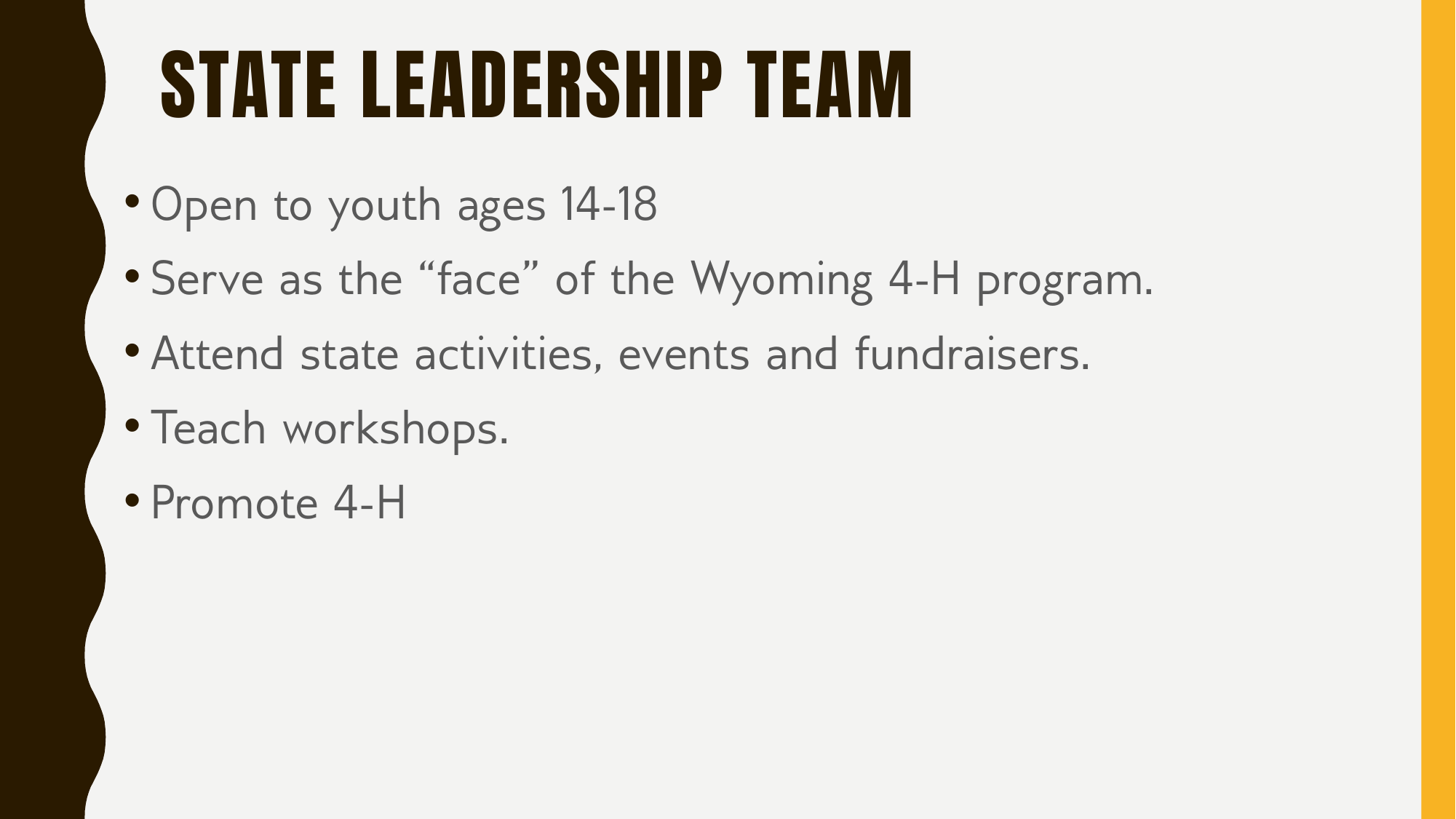

# State Leadership team
Open to youth ages 14-18
Serve as the “face” of the Wyoming 4-H program.
Attend state activities, events and fundraisers.
Teach workshops.
Promote 4-H